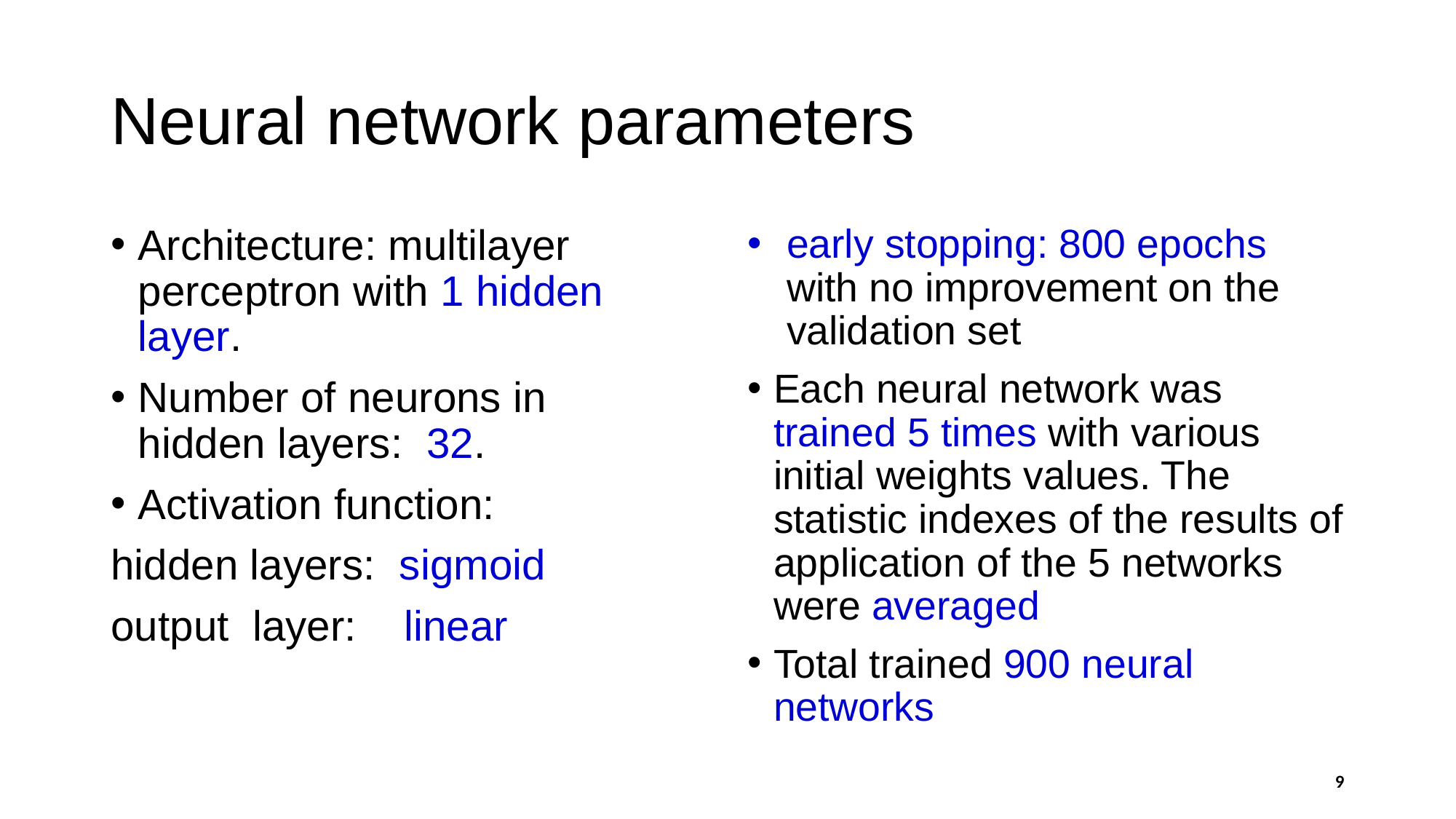

# Neural network parameters
Architecture: multilayer perceptron with 1 hidden layer.
Number of neurons in hidden layers:  32.
Activation function:
hidden layers:  sigmoid
output  layer:    linear

early stopping: 800 epochs with no improvement on the validation set
Each neural network was trained 5 times with various initial weights values. The statistic indexes of the results of application of the 5 networks were averaged
Total trained 900 neural networks
9